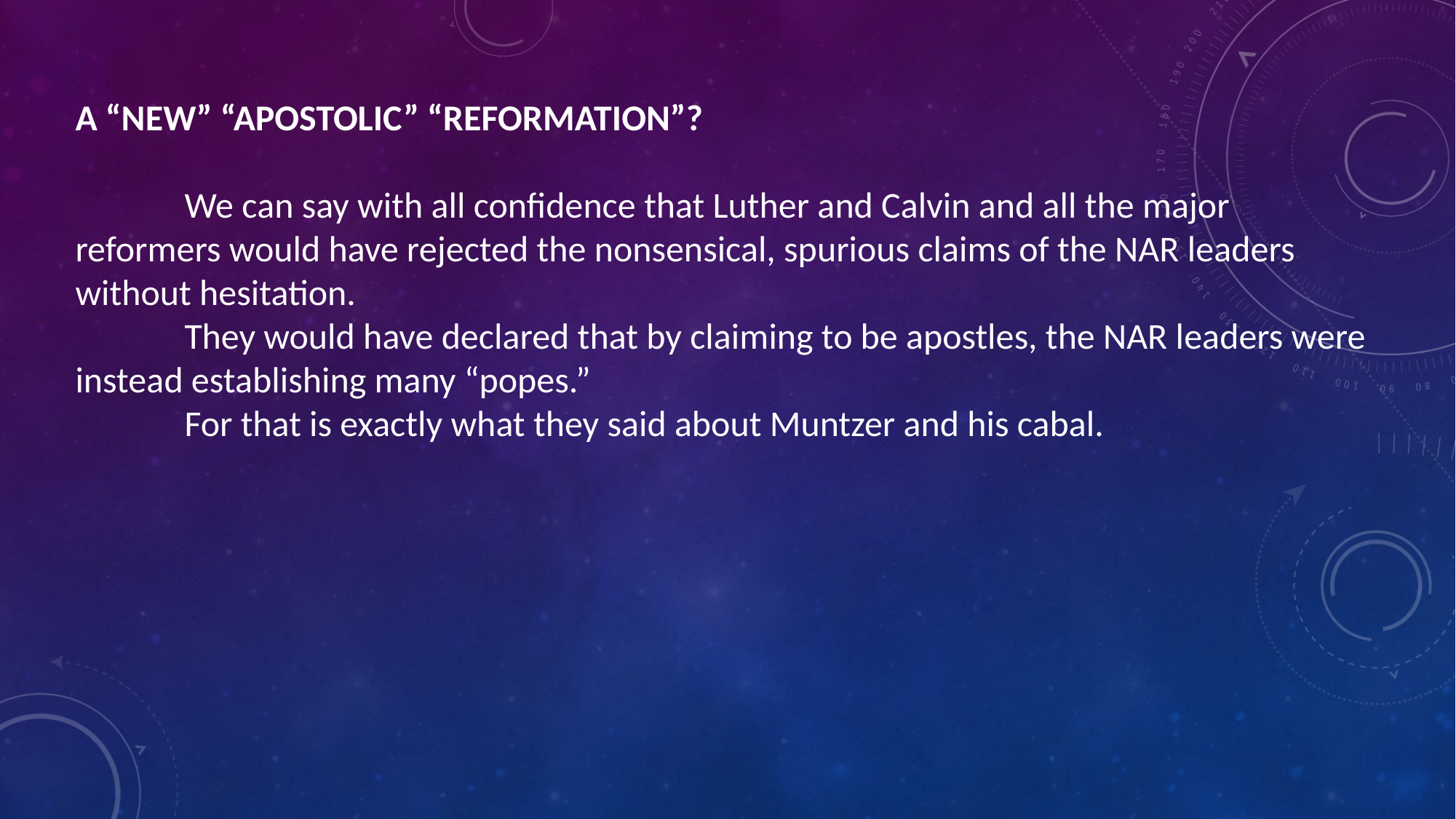

A “NEW” “APOSTOLIC” “REFORMATION”?

	We can say with all confidence that Luther and Calvin and all the major reformers would have rejected the nonsensical, spurious claims of the NAR leaders without hesitation.
	They would have declared that by claiming to be apostles, the NAR leaders were instead establishing many “popes.”
	For that is exactly what they said about Muntzer and his cabal.